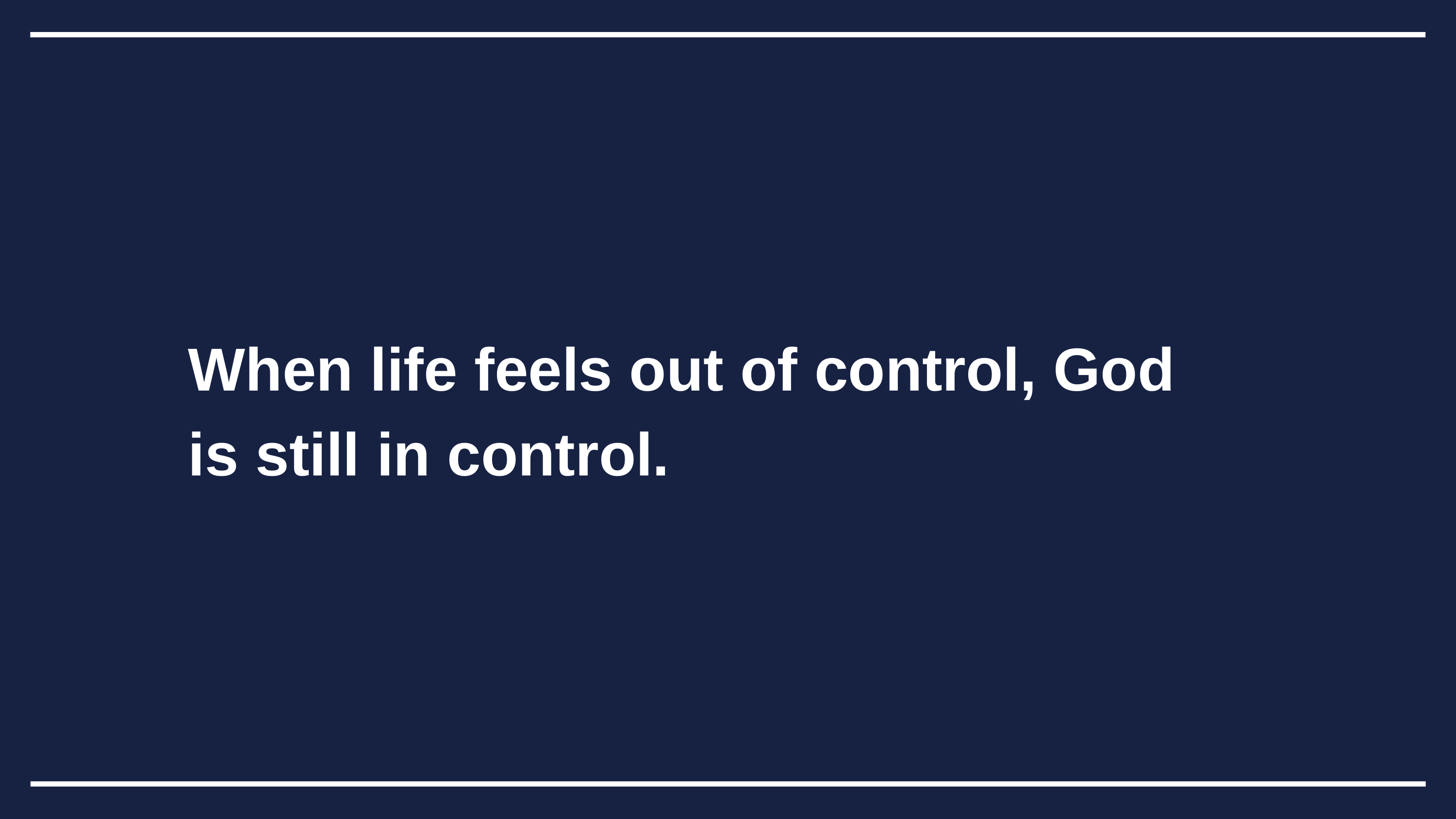

When life feels out of control, God is still in control.